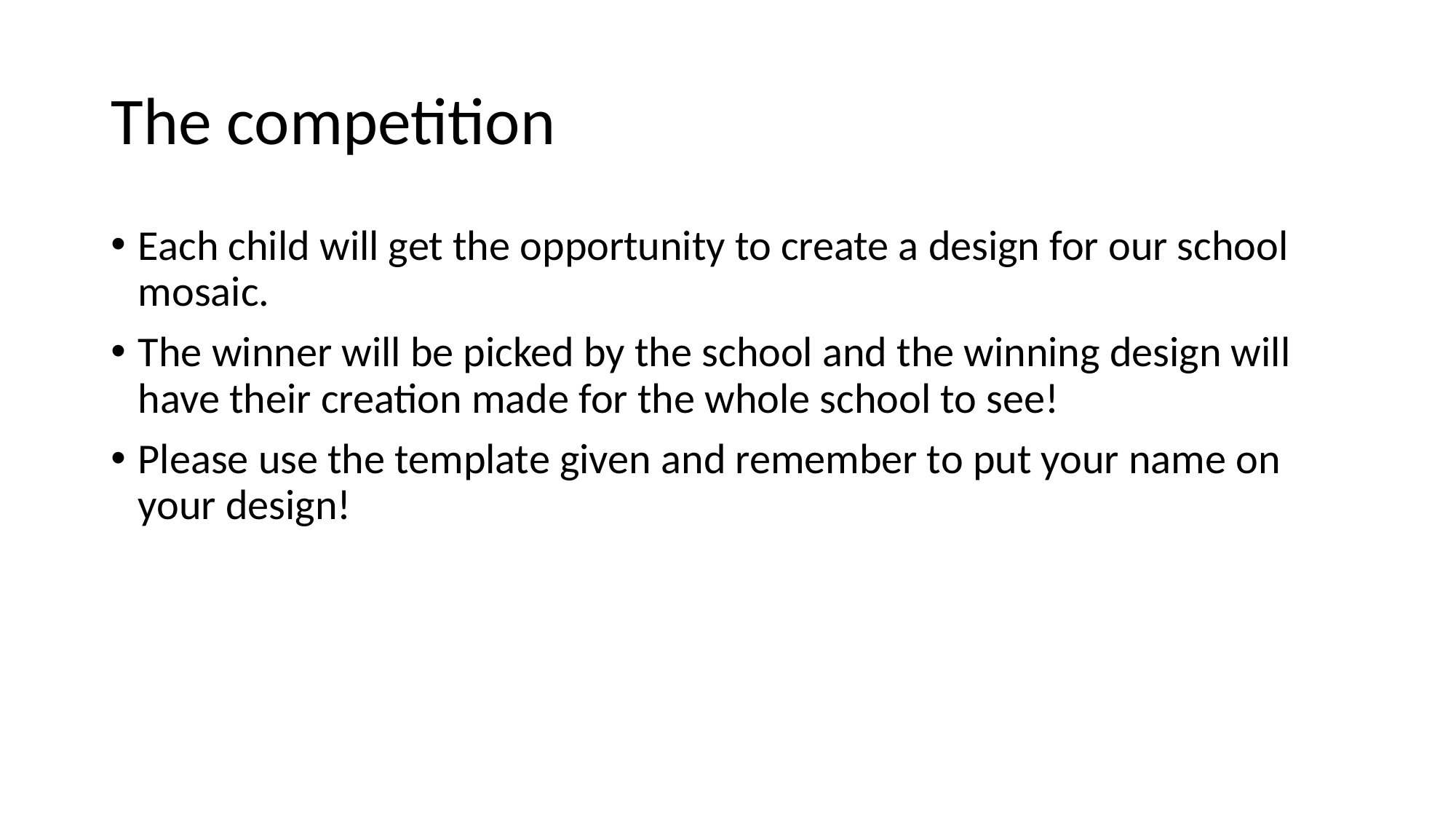

# The competition
Each child will get the opportunity to create a design for our school mosaic.
The winner will be picked by the school and the winning design will have their creation made for the whole school to see!
Please use the template given and remember to put your name on your design!